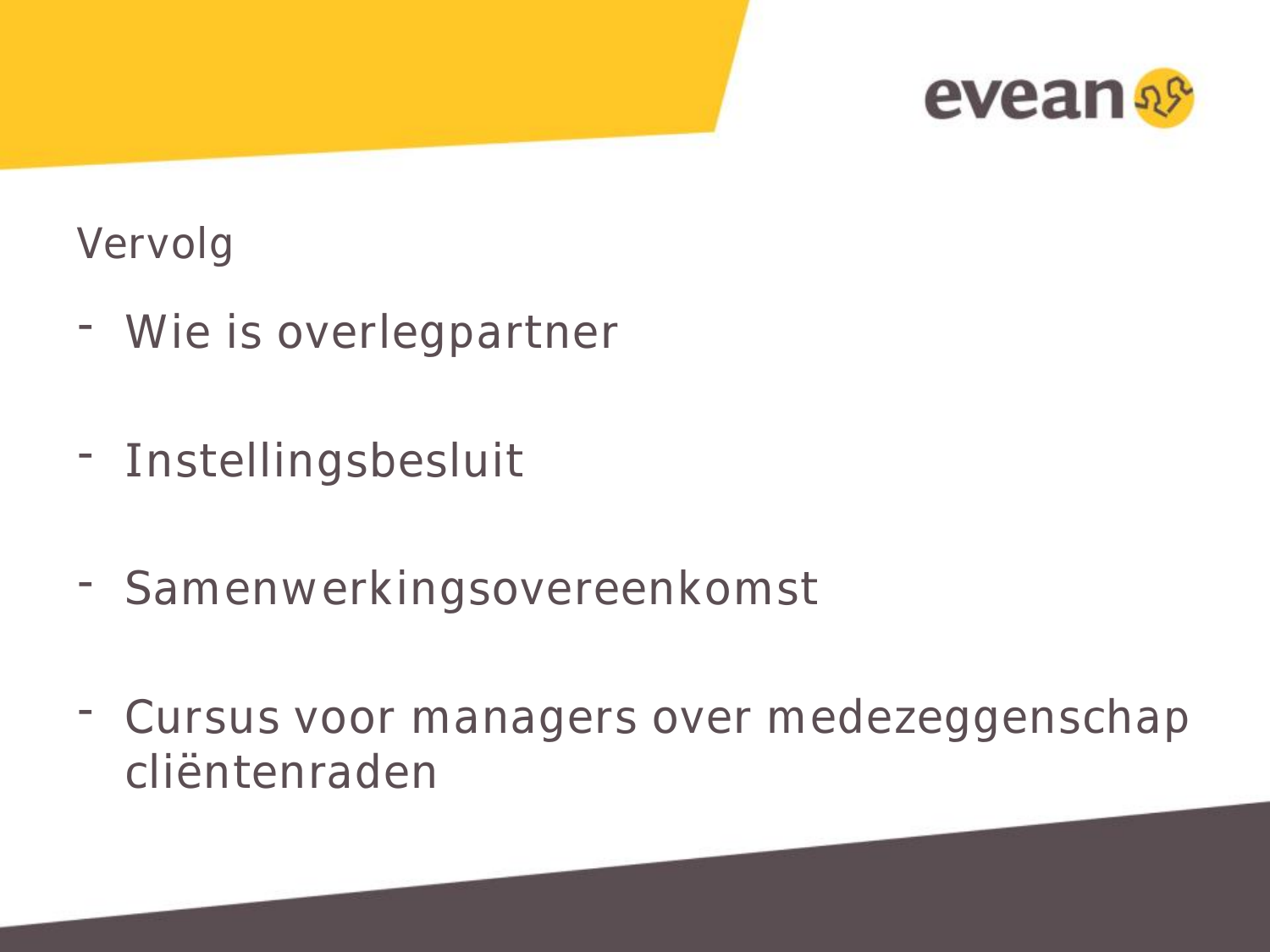

# Vervolg
Wie is overlegpartner

Instellingsbesluit

Samenwerkingsovereenkomst

Cursus voor managers over medezeggenschap cliëntenraden